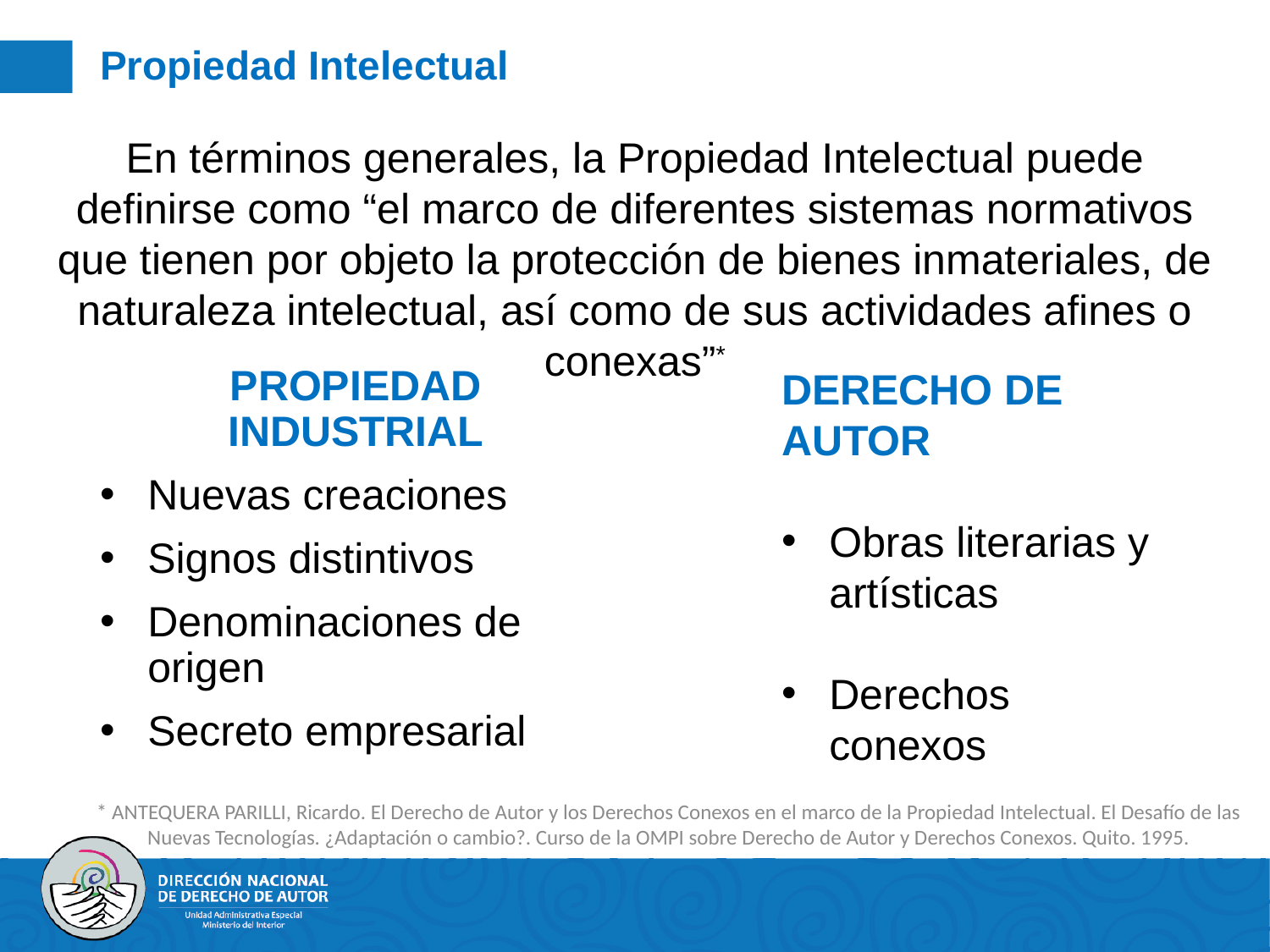

# Propiedad Intelectual
En términos generales, la Propiedad Intelectual puede definirse como “el marco de diferentes sistemas normativos que tienen por objeto la protección de bienes inmateriales, de naturaleza intelectual, así como de sus actividades afines o conexas”*
DERECHO DE AUTOR

Obras literarias y artísticas

Derechos conexos

PROPIEDAD INDUSTRIAL
Nuevas creaciones
Signos distintivos
Denominaciones de origen
Secreto empresarial

* ANTEQUERA PARILLI, Ricardo. El Derecho de Autor y los Derechos Conexos en el marco de la Propiedad Intelectual. El Desafío de las Nuevas Tecnologías. ¿Adaptación o cambio?. Curso de la OMPI sobre Derecho de Autor y Derechos Conexos. Quito. 1995.